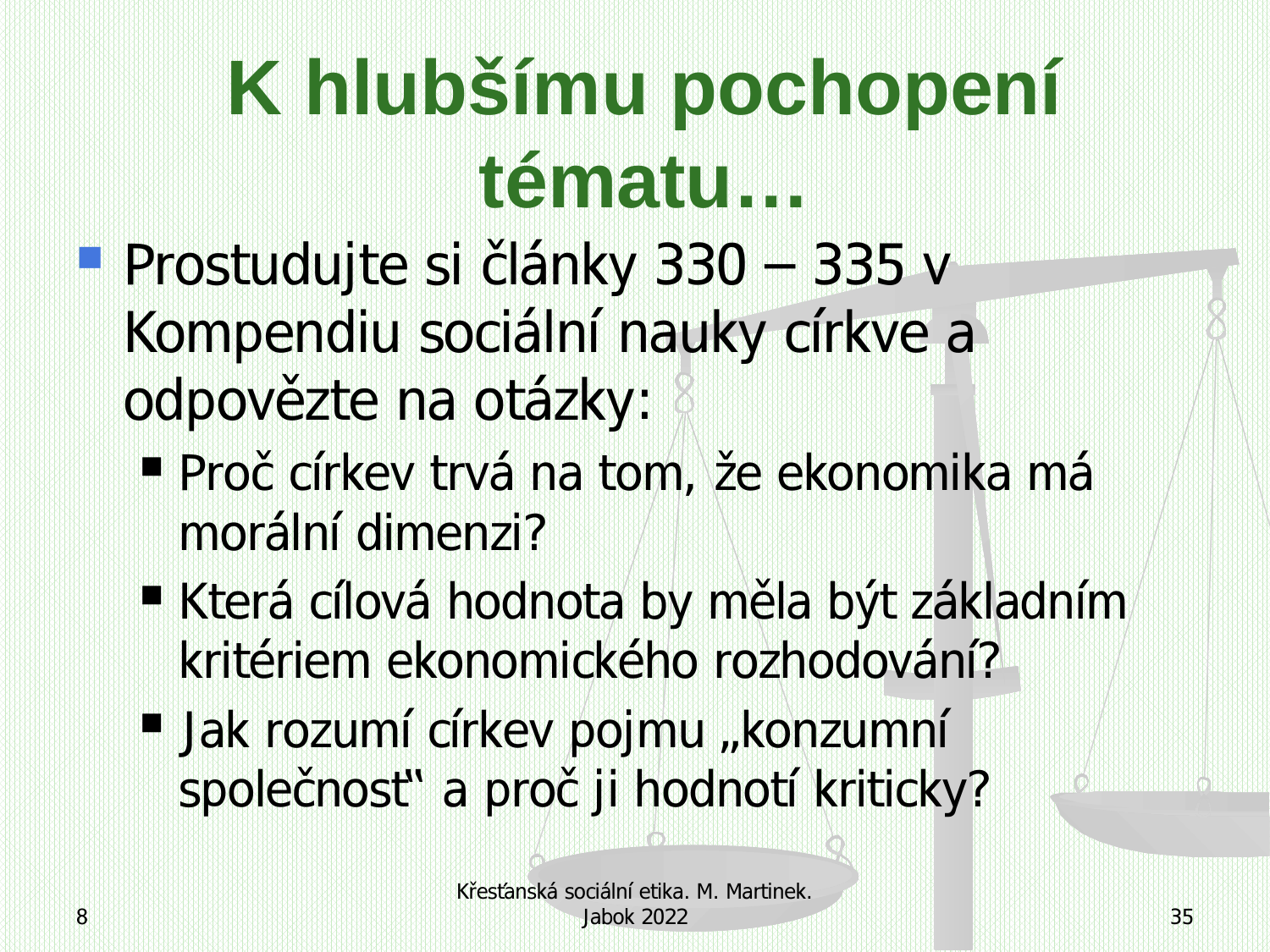

# K hlubšímu pochopení tématu…
Prostudujte si články 330 – 335 v Kompendiu sociální nauky církve a odpovězte na otázky:
Proč církev trvá na tom, že ekonomika má morální dimenzi?
Která cílová hodnota by měla být základním kritériem ekonomického rozhodování?
Jak rozumí církev pojmu „konzumní společnost“ a proč ji hodnotí kriticky?
8
Křesťanská sociální etika. M. Martinek. Jabok 2022
35